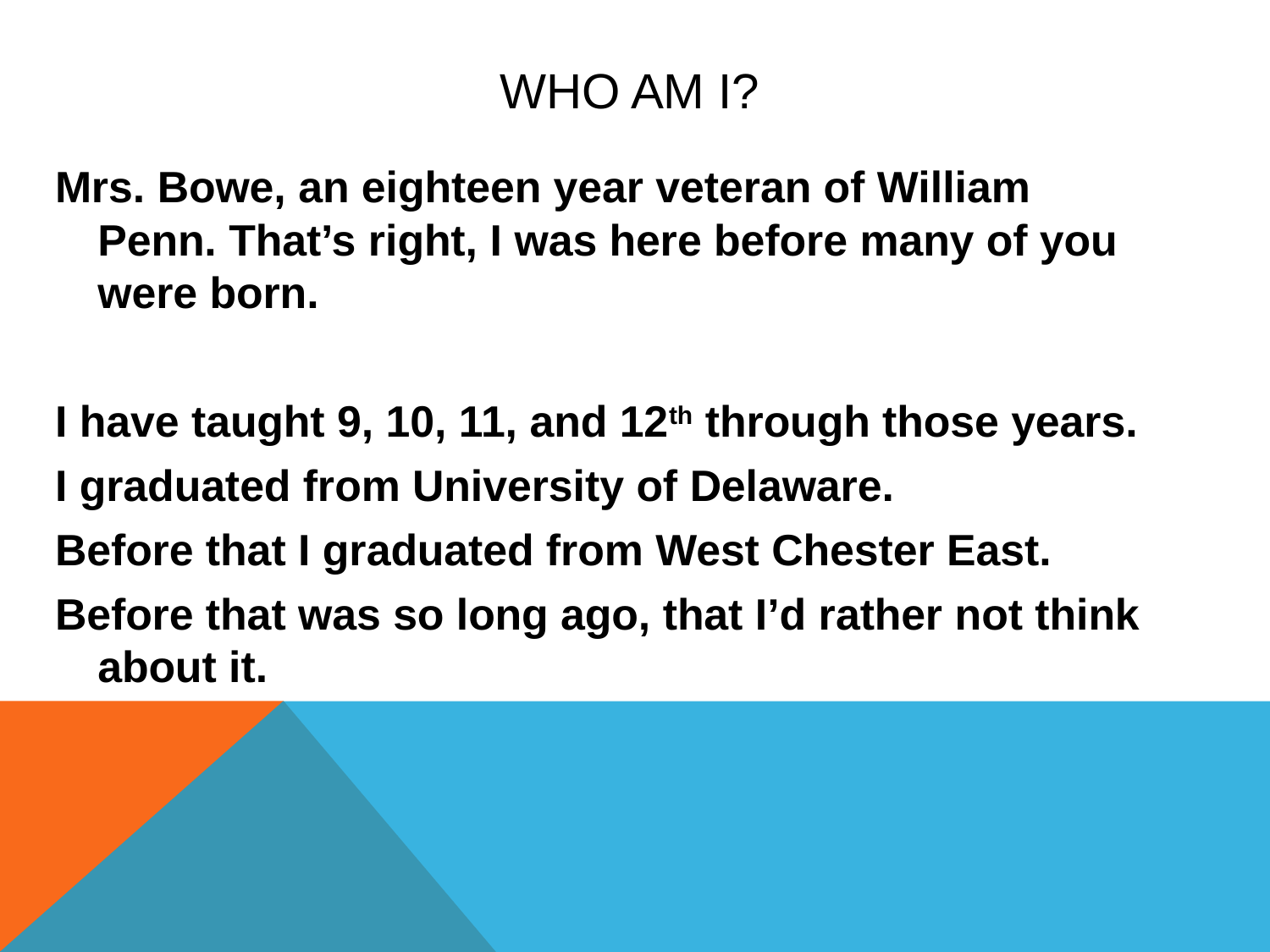

# Who am I?
Mrs. Bowe, an eighteen year veteran of William Penn. That’s right, I was here before many of you were born.

I have taught 9, 10, 11, and 12th through those years.
I graduated from University of Delaware.
Before that I graduated from West Chester East.
Before that was so long ago, that I’d rather not think about it.